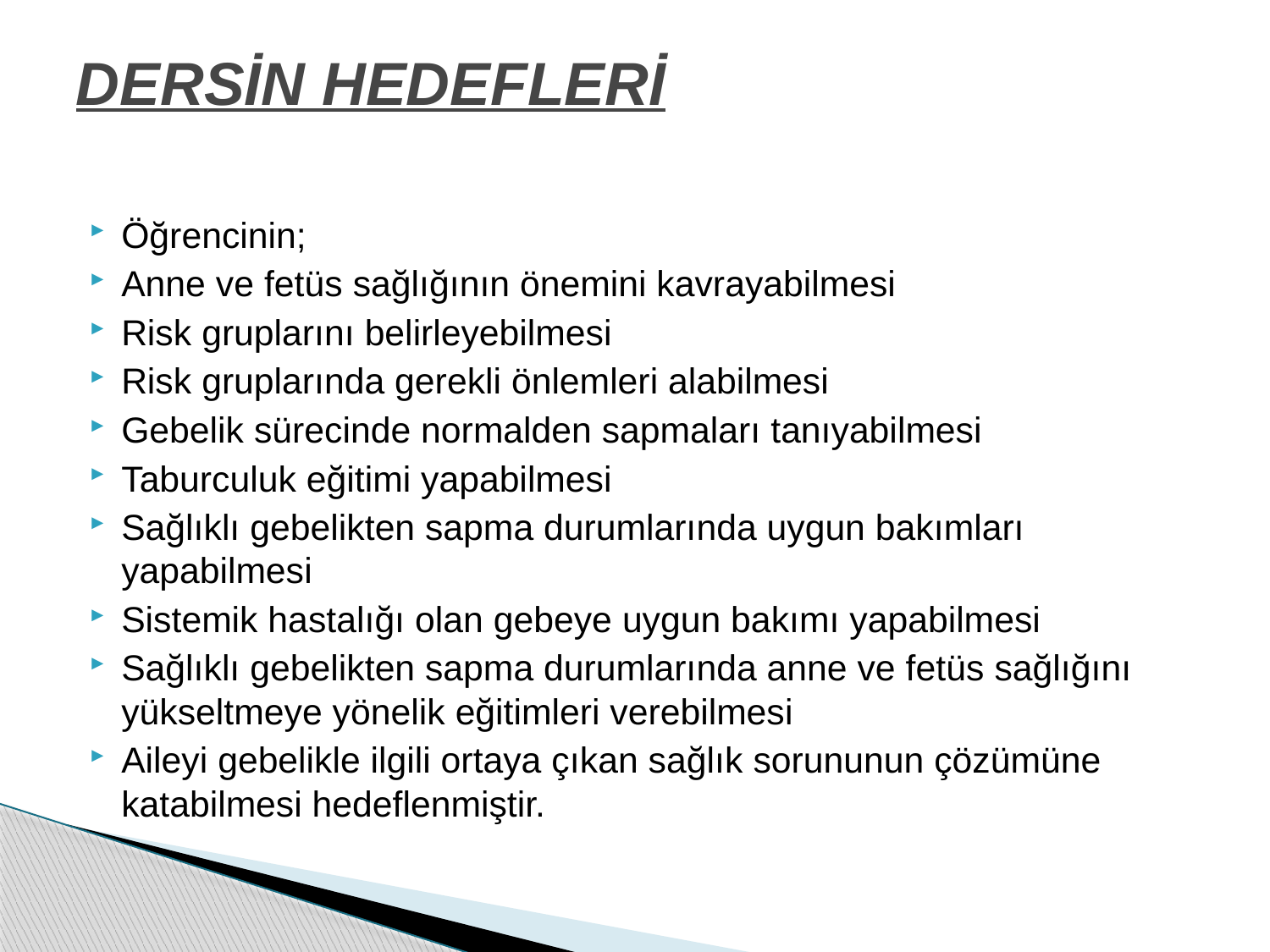

# DERSİN HEDEFLERİ
Öğrencinin;
Anne ve fetüs sağlığının önemini kavrayabilmesi
Risk gruplarını belirleyebilmesi
Risk gruplarında gerekli önlemleri alabilmesi
Gebelik sürecinde normalden sapmaları tanıyabilmesi
Taburculuk eğitimi yapabilmesi
Sağlıklı gebelikten sapma durumlarında uygun bakımları yapabilmesi
Sistemik hastalığı olan gebeye uygun bakımı yapabilmesi
Sağlıklı gebelikten sapma durumlarında anne ve fetüs sağlığını yükseltmeye yönelik eğitimleri verebilmesi
Aileyi gebelikle ilgili ortaya çıkan sağlık sorununun çözümüne katabilmesi hedeflenmiştir.